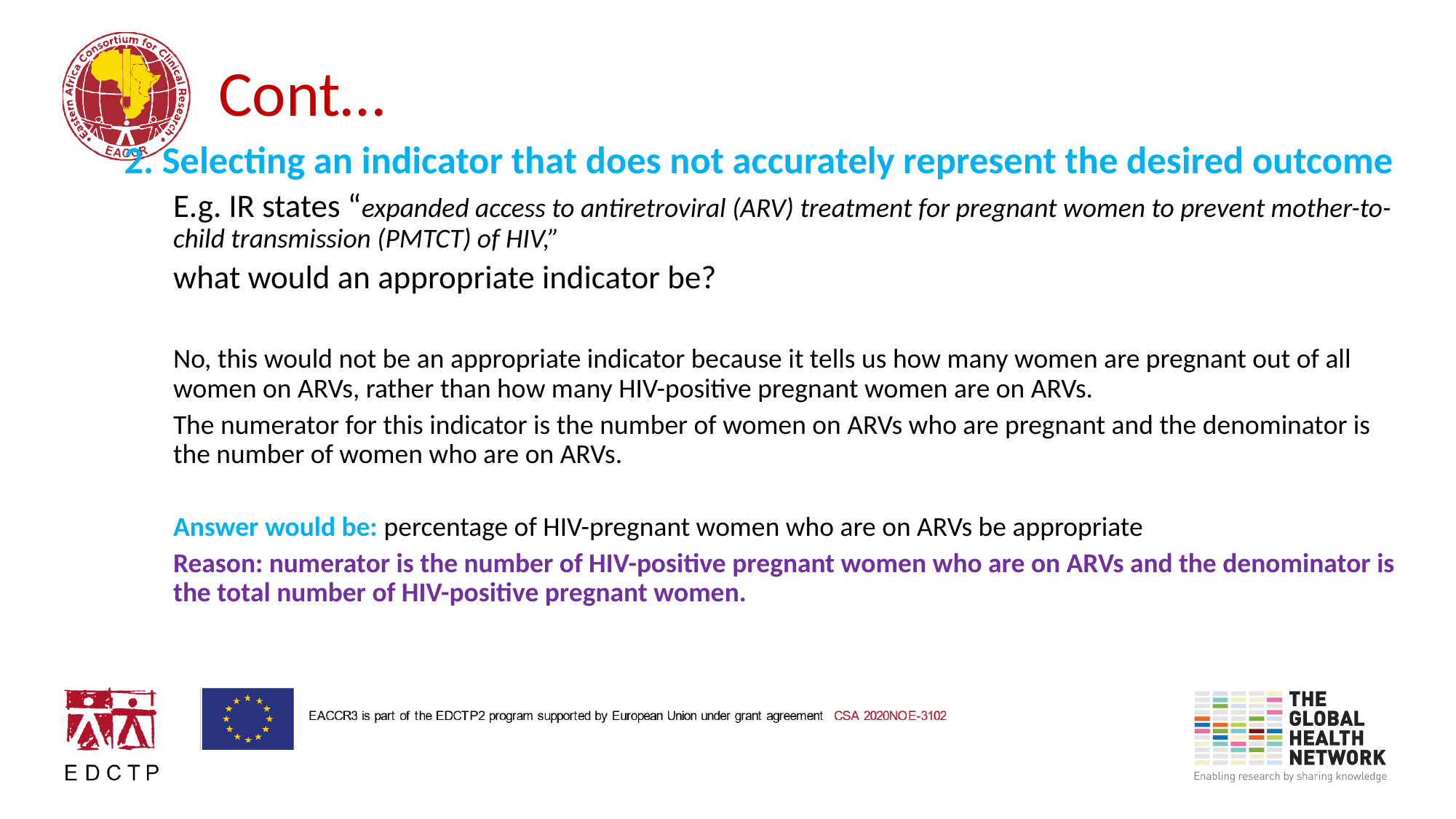

# Cont…
2. Selecting an indicator that does not accurately represent the desired outcome
E.g. IR states “expanded access to antiretroviral (ARV) treatment for pregnant women to prevent mother-to-child transmission (PMTCT) of HIV,”
what would an appropriate indicator be?

No, this would not be an appropriate indicator because it tells us how many women are pregnant out of all women on ARVs, rather than how many HIV-positive pregnant women are on ARVs.
The numerator for this indicator is the number of women on ARVs who are pregnant and the denominator is the number of women who are on ARVs.

Answer would be: percentage of HIV-pregnant women who are on ARVs be appropriate
Reason: numerator is the number of HIV-positive pregnant women who are on ARVs and the denominator is the total number of HIV-positive pregnant women.